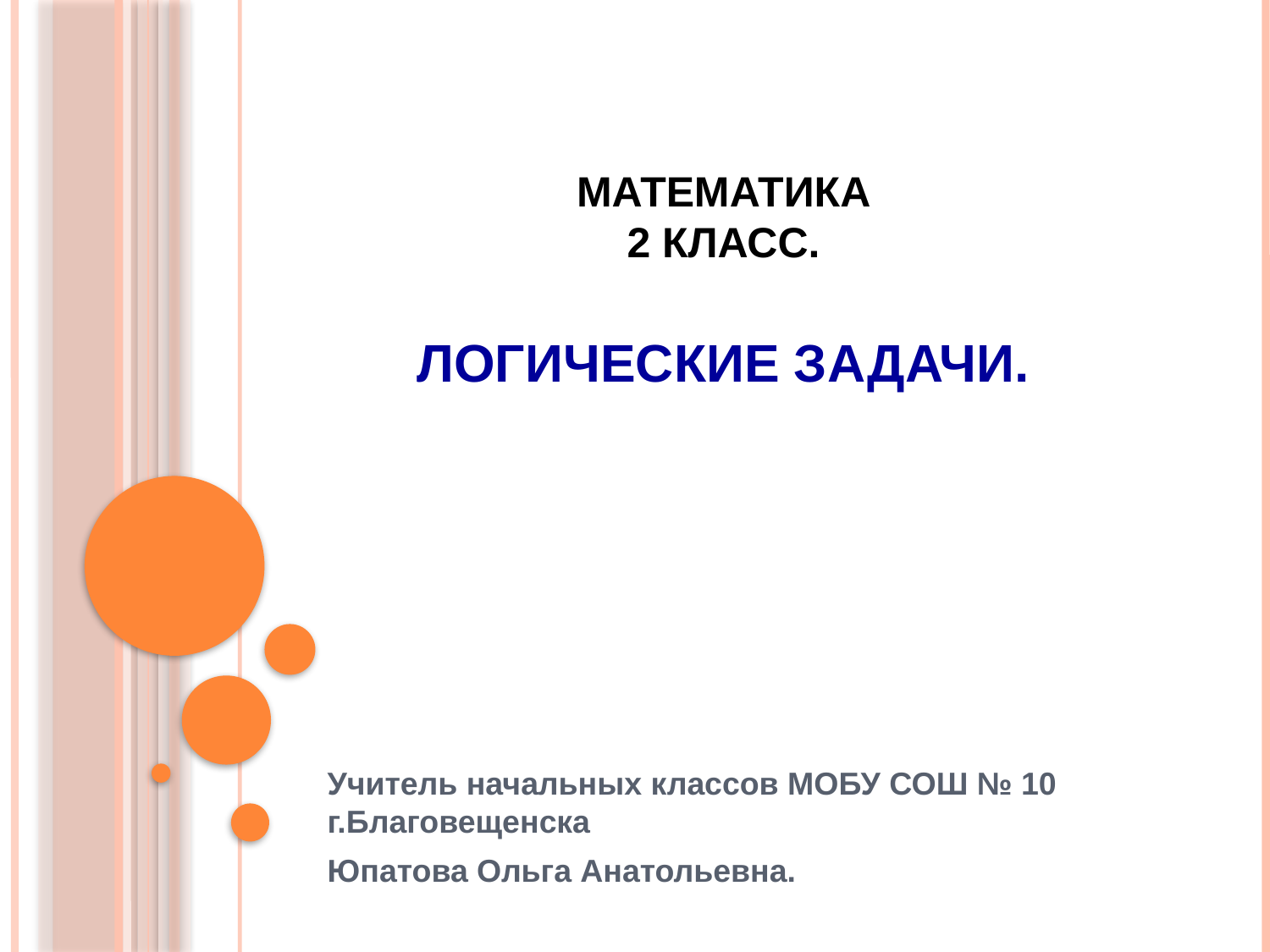

# Математика 2 класс. Логические задачи.
Учитель начальных классов МОБУ СОШ № 10 г.Благовещенска
Юпатова Ольга Анатольевна.